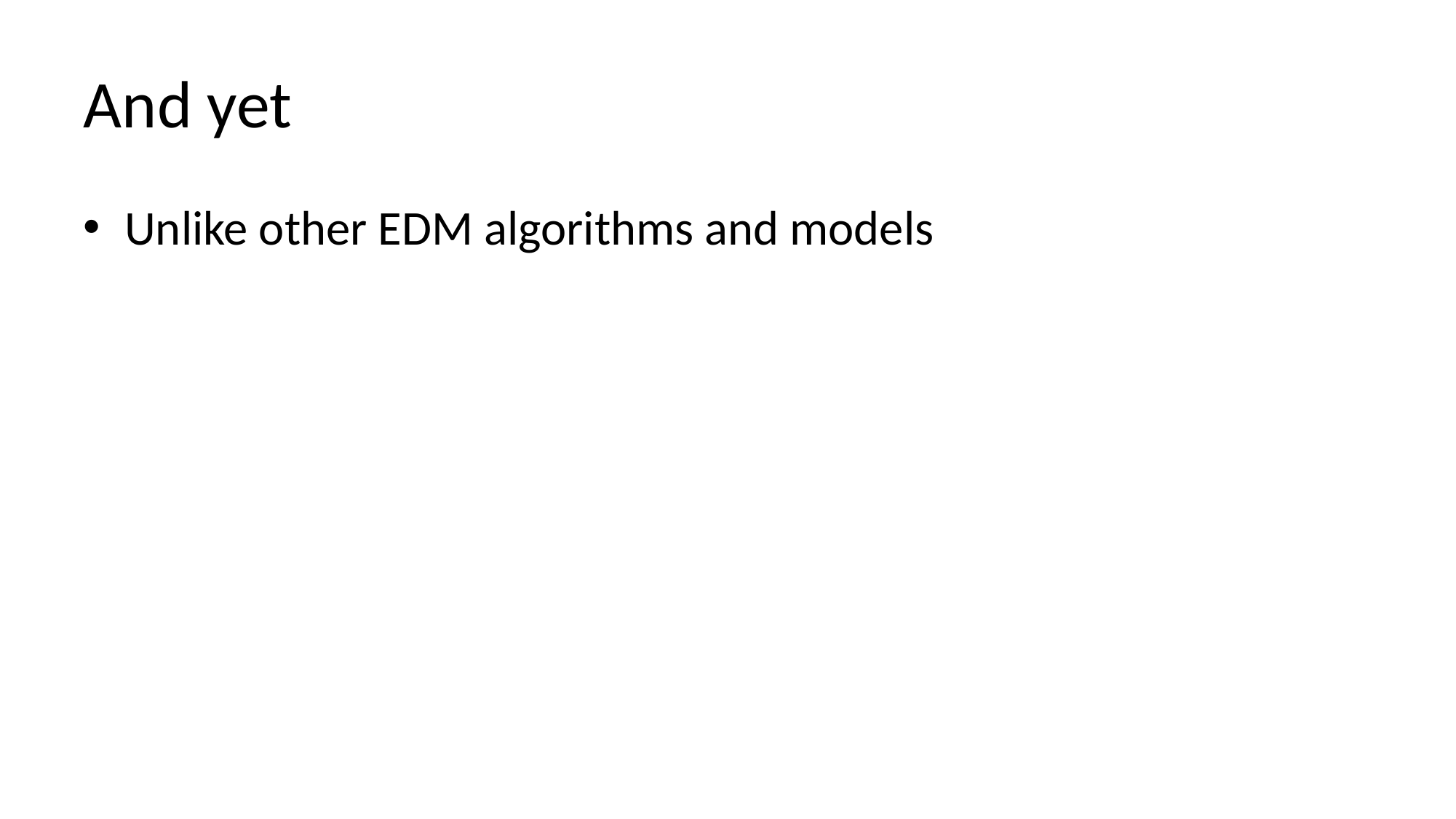

# And yet
Unlike other EDM algorithms and models